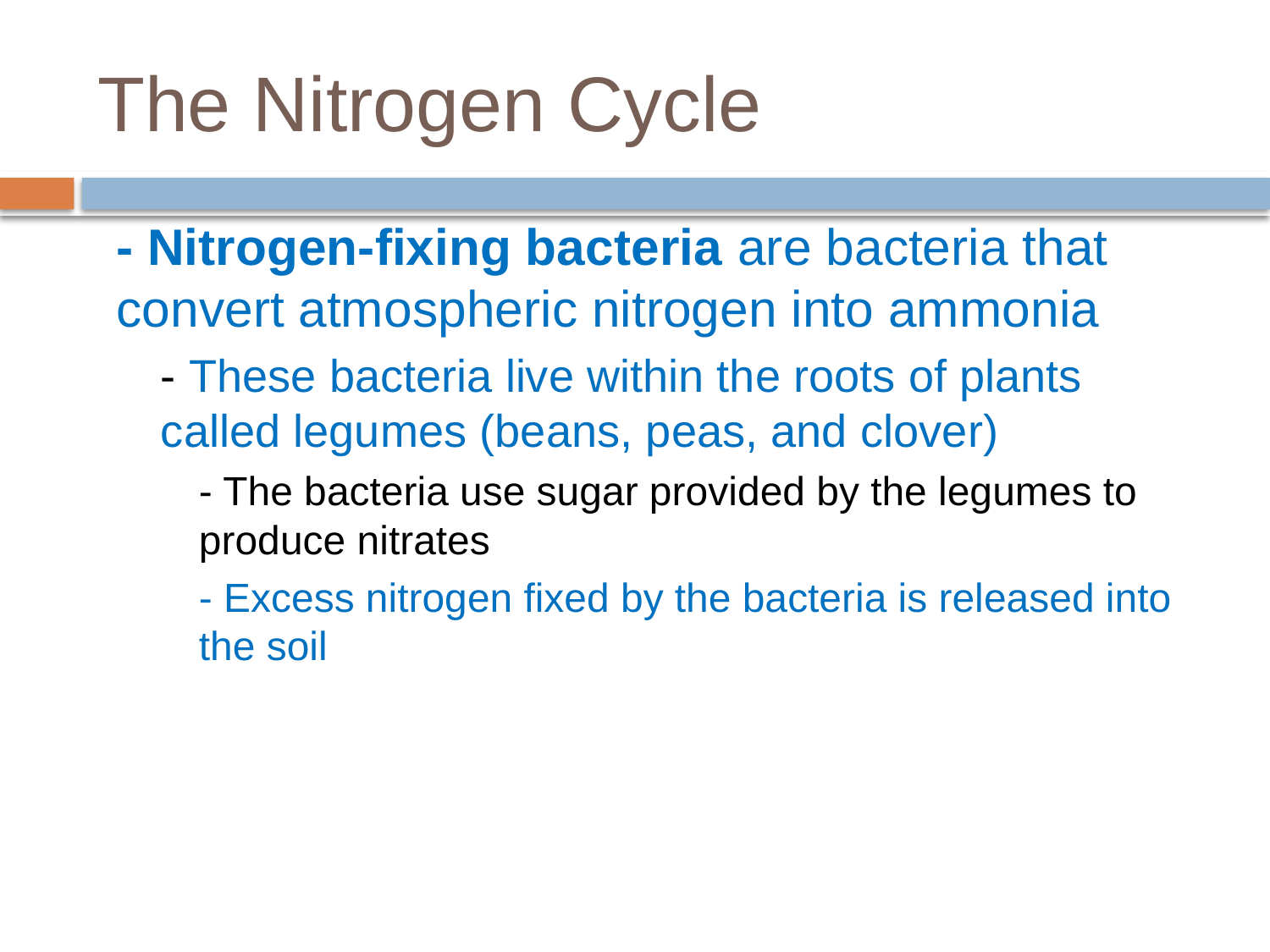

# The Nitrogen Cycle
- Nitrogen-fixing bacteria are bacteria that convert atmospheric nitrogen into ammonia
- These bacteria live within the roots of plants called legumes (beans, peas, and clover)
- The bacteria use sugar provided by the legumes to produce nitrates
- Excess nitrogen fixed by the bacteria is released into the soil